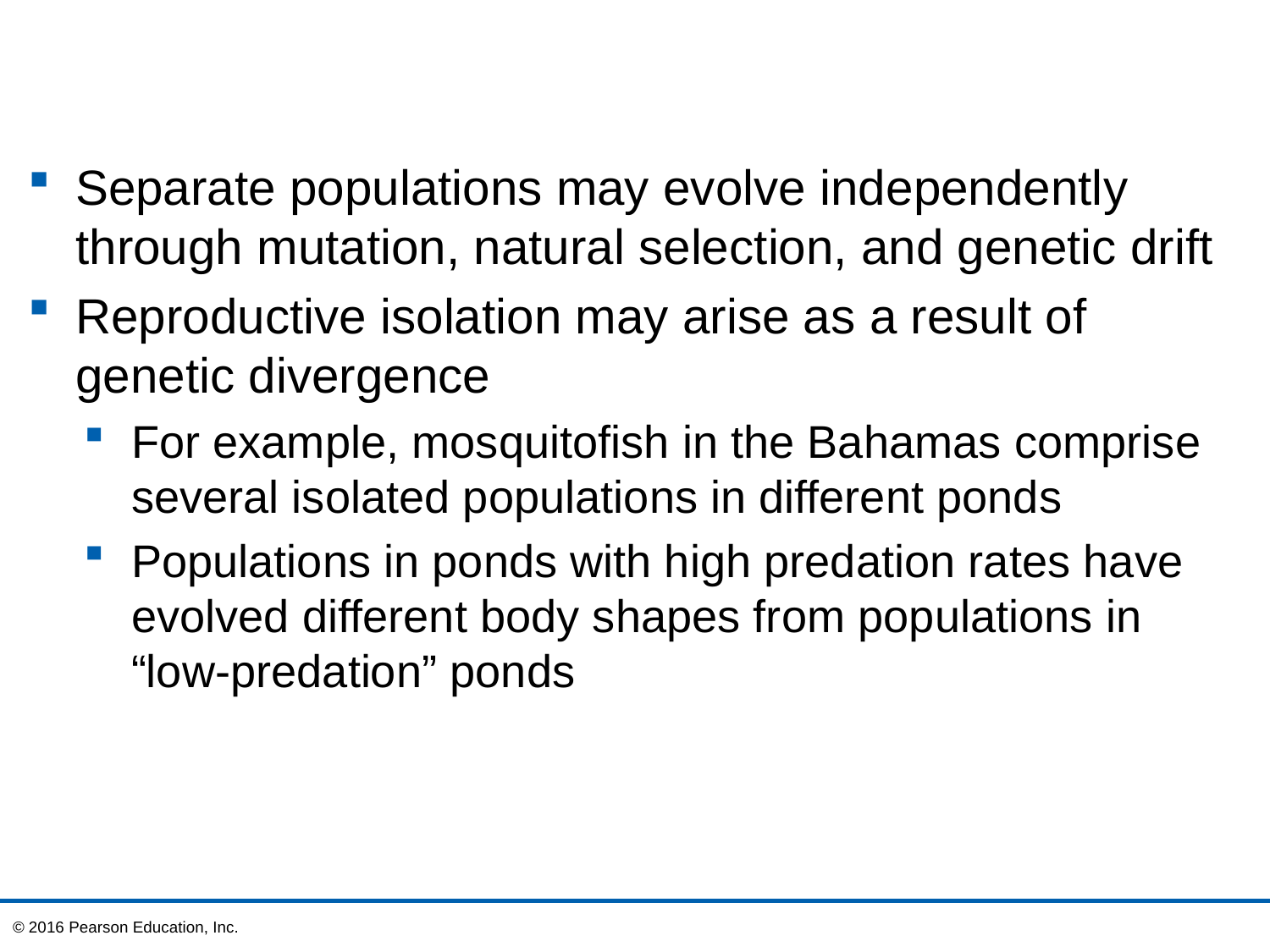

Separate populations may evolve independently through mutation, natural selection, and genetic drift
Reproductive isolation may arise as a result of genetic divergence
For example, mosquitofish in the Bahamas comprise several isolated populations in different ponds
Populations in ponds with high predation rates have evolved different body shapes from populations in “low-predation” ponds
© 2016 Pearson Education, Inc.